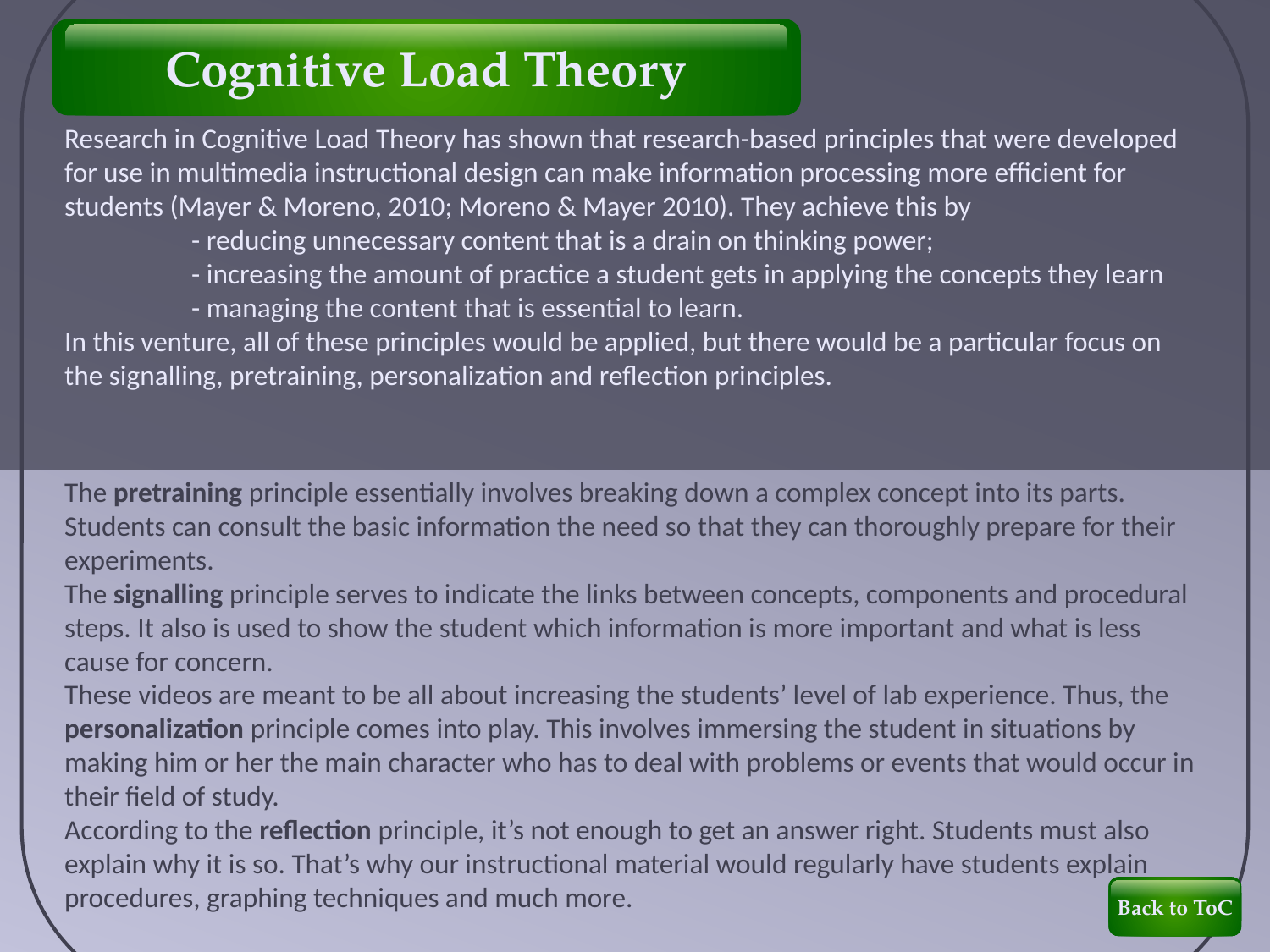

Cognitive Load Theory
Research in Cognitive Load Theory has shown that research-based principles that were developed for use in multimedia instructional design can make information processing more efficient for students (Mayer & Moreno, 2010; Moreno & Mayer 2010). They achieve this by
	- reducing unnecessary content that is a drain on thinking power;
	- increasing the amount of practice a student gets in applying the concepts they learn 	- managing the content that is essential to learn.
In this venture, all of these principles would be applied, but there would be a particular focus on the signalling, pretraining, personalization and reflection principles.
The pretraining principle essentially involves breaking down a complex concept into its parts. Students can consult the basic information the need so that they can thoroughly prepare for their experiments.
The signalling principle serves to indicate the links between concepts, components and procedural steps. It also is used to show the student which information is more important and what is less cause for concern.
These videos are meant to be all about increasing the students’ level of lab experience. Thus, the personalization principle comes into play. This involves immersing the student in situations by making him or her the main character who has to deal with problems or events that would occur in their field of study.
According to the reflection principle, it’s not enough to get an answer right. Students must also explain why it is so. That’s why our instructional material would regularly have students explain procedures, graphing techniques and much more.

Back to ToC